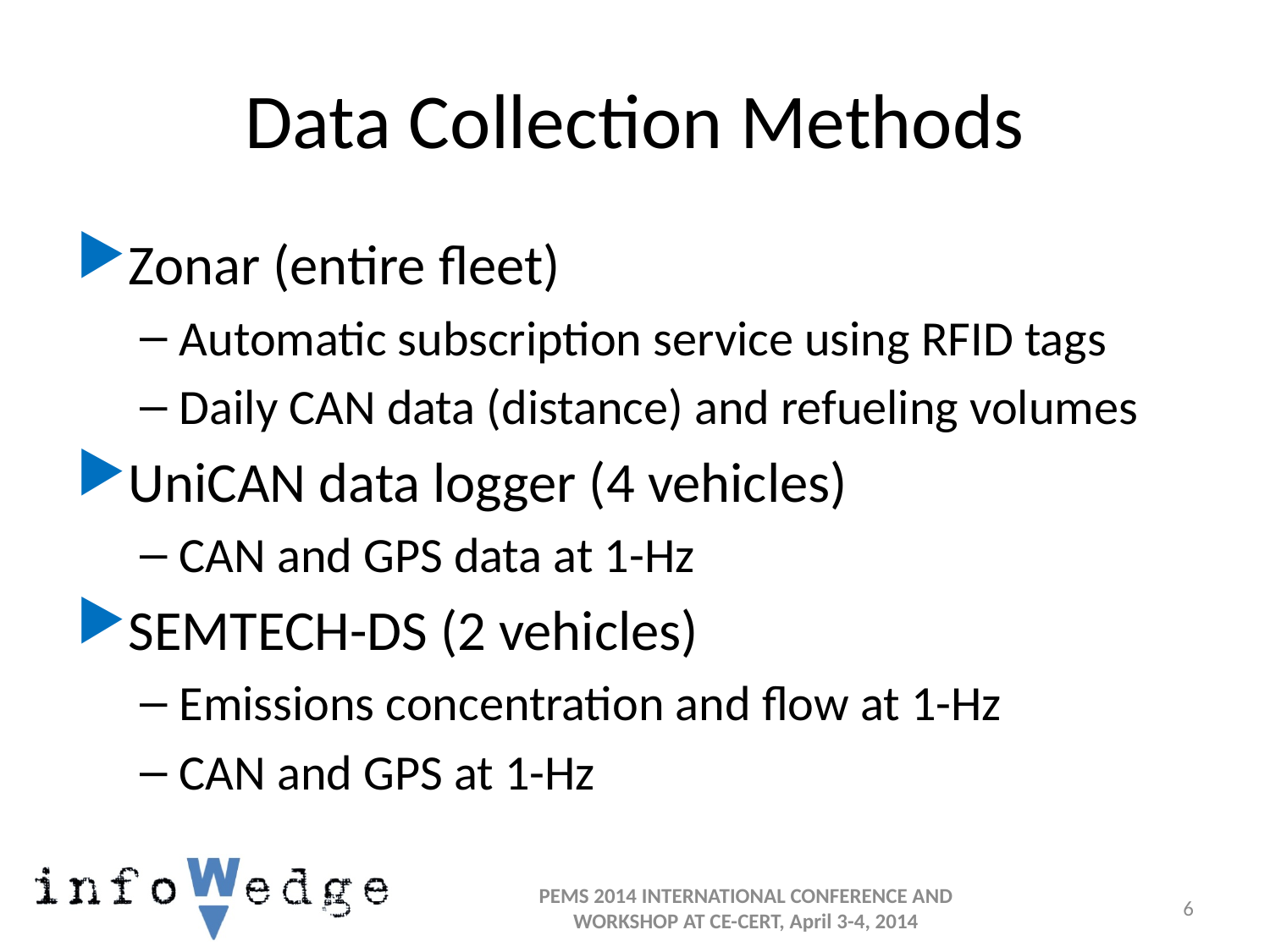

# Data Collection Methods
Zonar (entire fleet)
Automatic subscription service using RFID tags
Daily CAN data (distance) and refueling volumes
UniCAN data logger (4 vehicles)
CAN and GPS data at 1-Hz
SEMTECH-DS (2 vehicles)
Emissions concentration and flow at 1-Hz
CAN and GPS at 1-Hz
PEMS 2014 INTERNATIONAL CONFERENCE AND WORKSHOP AT CE-CERT, April 3-4, 2014
6